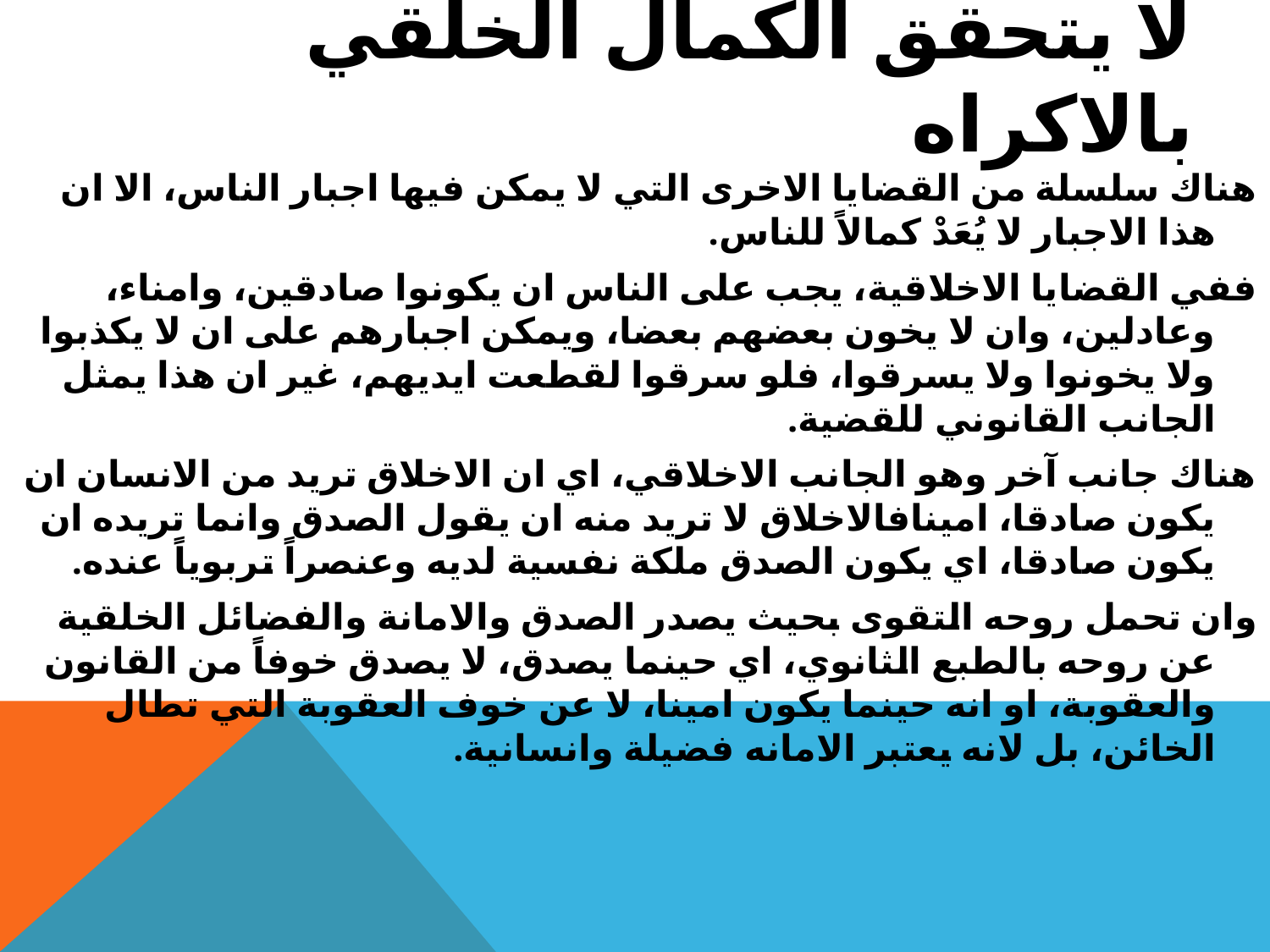

# لا يتحقق الكمال الخلقي بالاكراه
هناك سلسلة من القضايا الاخرى التي لا يمكن فيها اجبار الناس، الا ان هذا الاجبار لا يُعَدْ كمالاً للناس.
ففي القضايا الاخلاقية، يجب على الناس ان يكونوا صادقين، وامناء، وعادلين، وان لا يخون بعضهم بعضا، ويمكن اجبارهم على ان لا يكذبوا ولا يخونوا ولا يسرقوا، فلو سرقوا لقطعت ايديهم، غير ان هذا يمثل الجانب القانوني للقضية.
هناك جانب آخر وهو الجانب الاخلاقي، اي ان الاخلاق تريد من الانسان ان يكون صادقا، امينافالاخلاق لا تريد منه ان يقول الصدق وانما تريده ان يكون صادقا، اي يكون الصدق ملكة نفسية لديه وعنصراً تربوياً عنده.
وان تحمل روحه التقوى بحيث يصدر الصدق والامانة والفضائل الخلقية عن روحه بالطبع الثانوي، اي حينما يصدق، لا يصدق خوفاً من القانون والعقوبة، او انه حينما يكون امينا، لا عن خوف العقوبة التي تطال الخائن، بل لانه يعتبر الامانه فضيلة وانسانية.